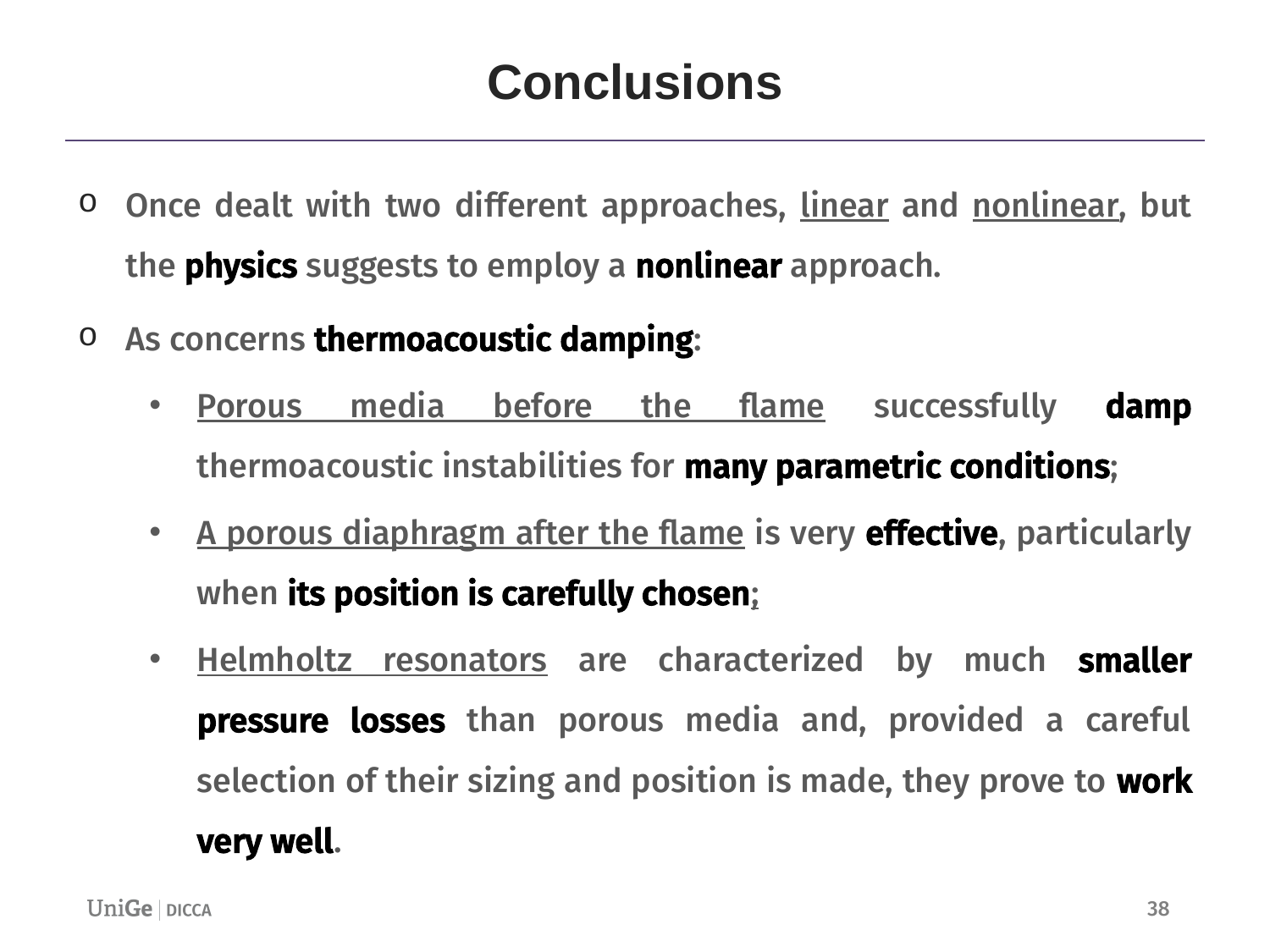

# Conclusions
Once dealt with two different approaches, linear and nonlinear, but the physics suggests to employ a nonlinear approach.
As concerns thermoacoustic damping:
Porous media before the flame successfully damp thermoacoustic instabilities for many parametric conditions;
A porous diaphragm after the flame is very effective, particularly when its position is carefully chosen;
Helmholtz resonators are characterized by much smaller pressure losses than porous media and, provided a careful selection of their sizing and position is made, they prove to work very well.
38